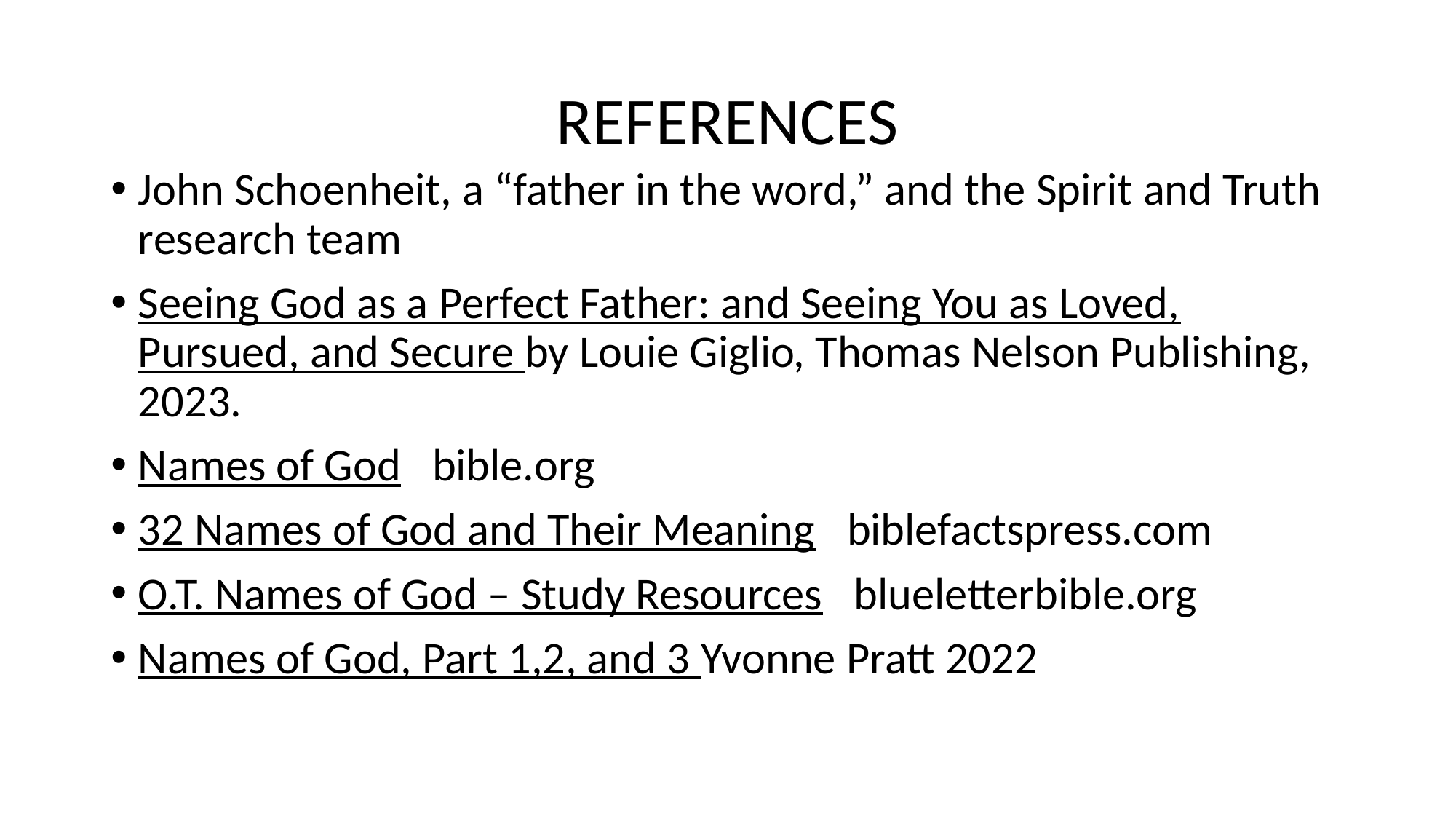

# REFERENCES
John Schoenheit, a “father in the word,” and the Spirit and Truth research team
Seeing God as a Perfect Father: and Seeing You as Loved, Pursued, and Secure by Louie Giglio, Thomas Nelson Publishing, 2023.
Names of God   bible.org
32 Names of God and Their Meaning   biblefactspress.com
O.T. Names of God – Study Resources   blueletterbible.org
Names of God, Part 1,2, and 3 Yvonne Pratt 2022